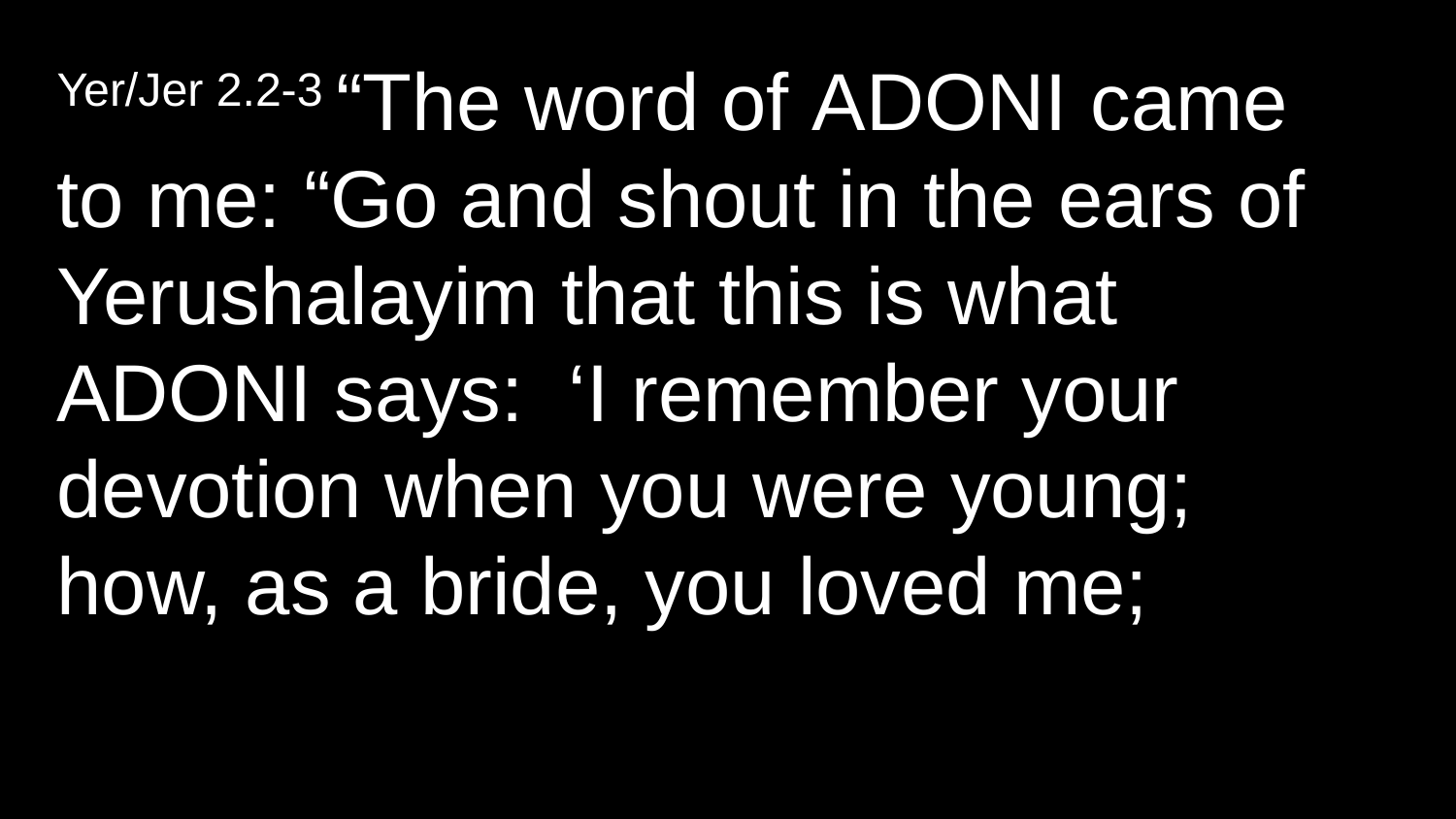

Yer/Jer 2.2-3 “The word of Adoni came to me: “Go and shout in the ears of Yerushalayim that this is what Adoni says:  ‘I remember your devotion when you were young; how, as a bride, you loved me;